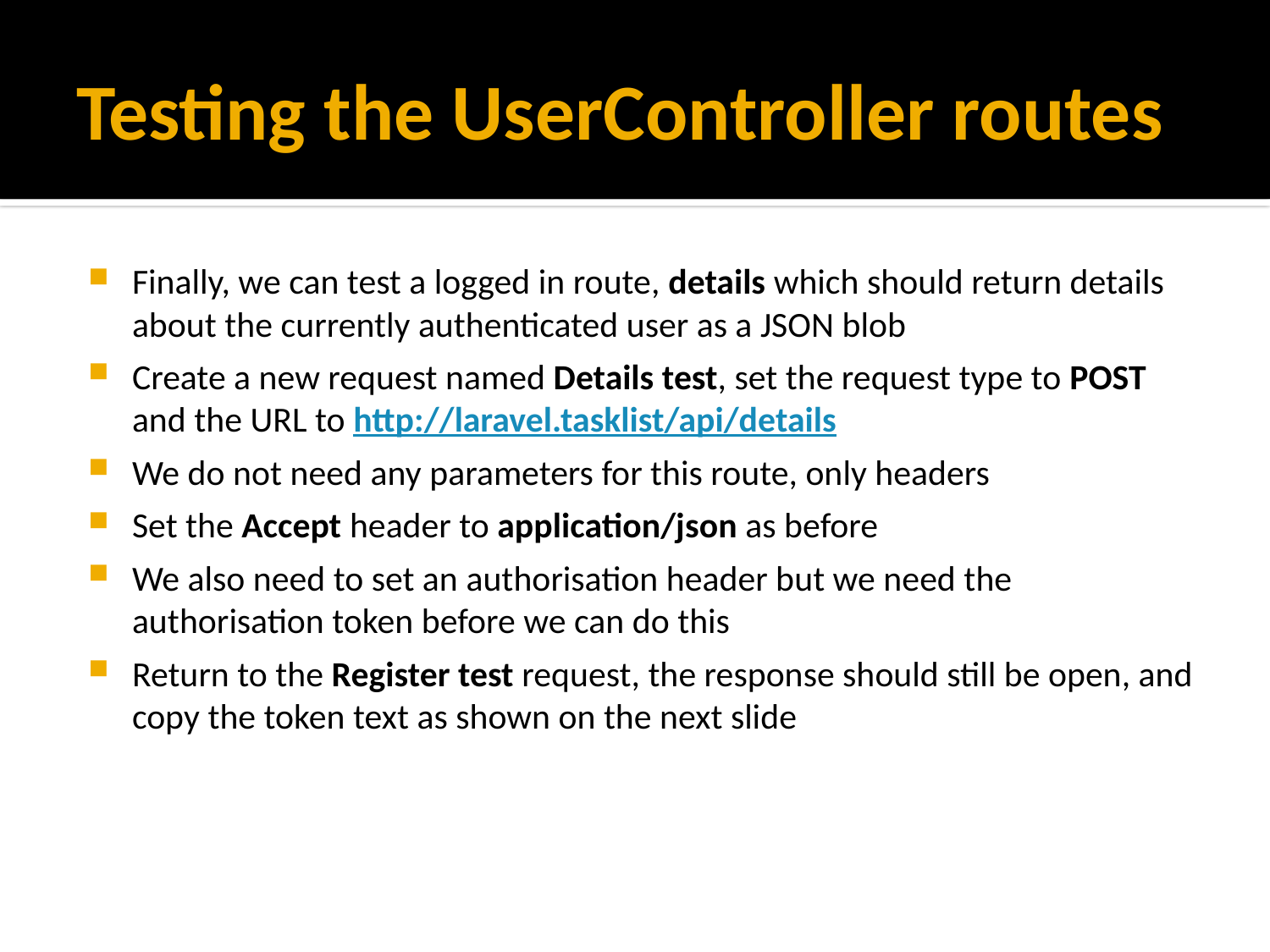

# Testing the UserController routes
Finally, we can test a logged in route, details which should return details about the currently authenticated user as a JSON blob
Create a new request named Details test, set the request type to POST and the URL to http://laravel.tasklist/api/details
We do not need any parameters for this route, only headers
Set the Accept header to application/json as before
We also need to set an authorisation header but we need the authorisation token before we can do this
Return to the Register test request, the response should still be open, and copy the token text as shown on the next slide